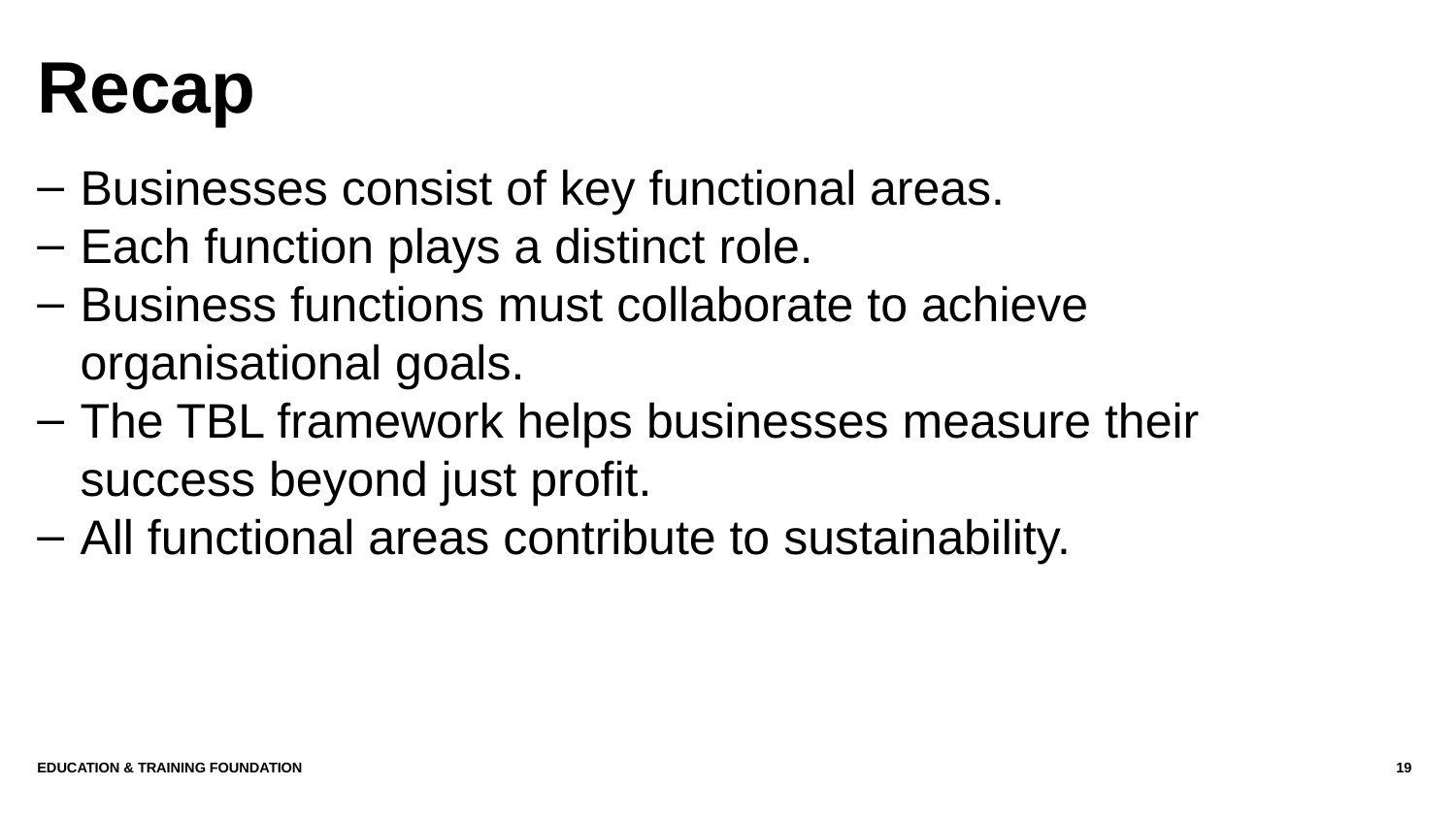

# Recap
Businesses consist of key functional areas.
Each function plays a distinct role.
Business functions must collaborate to achieve organisational goals.
The TBL framework helps businesses measure their success beyond just profit.
All functional areas contribute to sustainability.

Education & Training Foundation
19